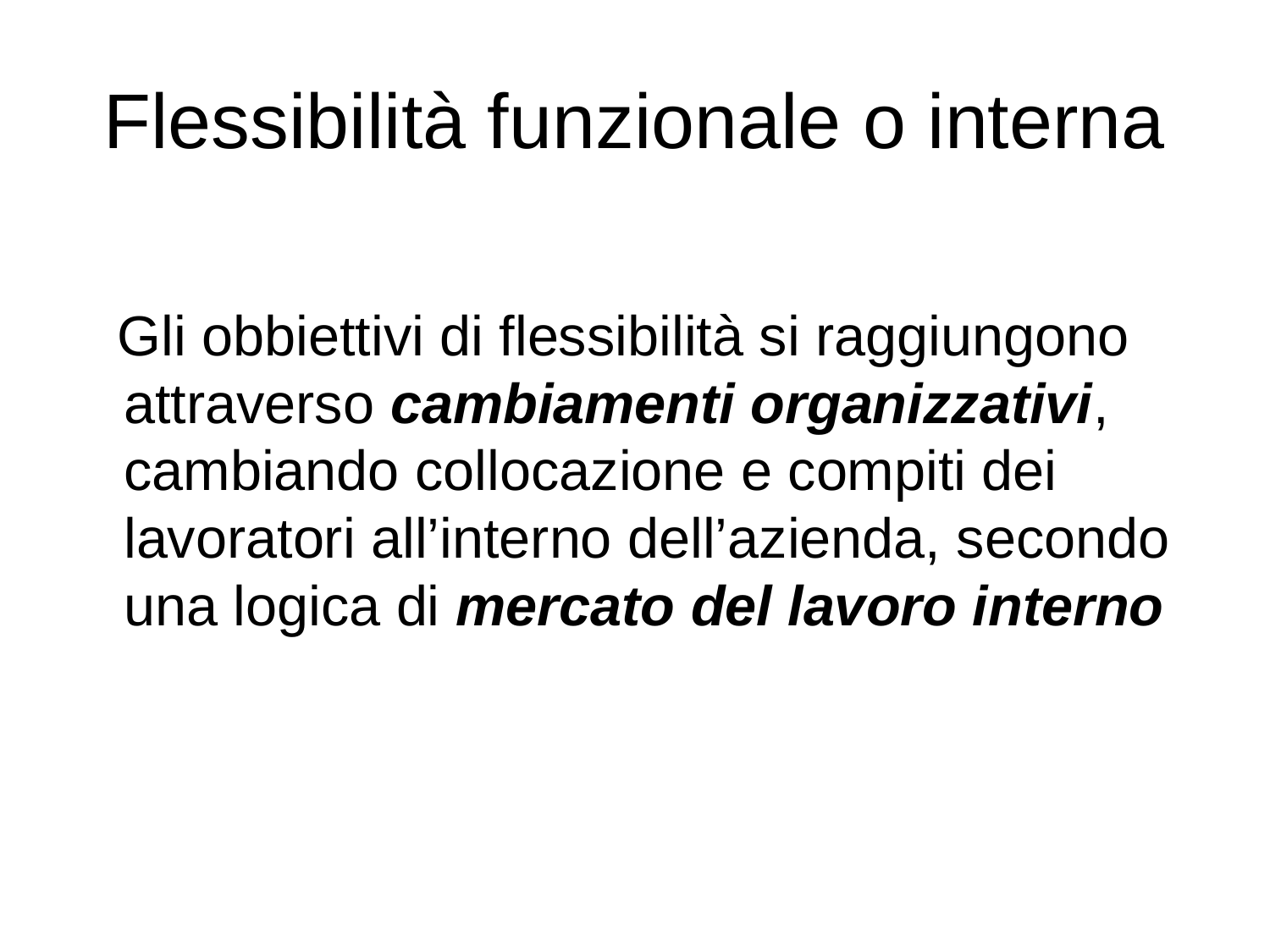

# Flessibilità funzionale o interna

   Gli obbiettivi di flessibilità si raggiungono attraverso cambiamenti organizzativi, cambiando collocazione e compiti dei lavoratori all’interno dell’azienda, secondo una logica di mercato del lavoro interno